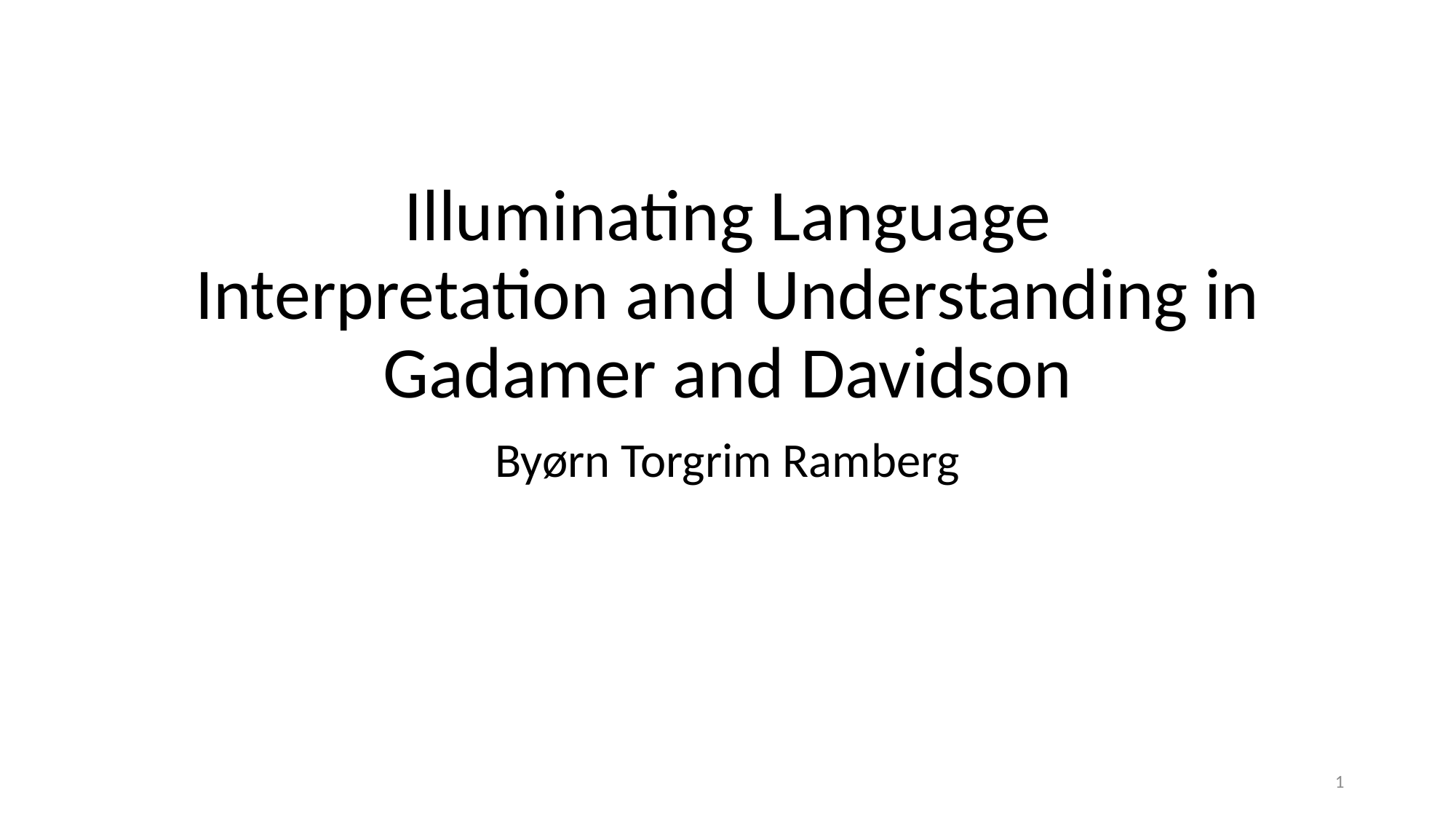

# Illuminating Language Interpretation and Understanding in Gadamer and Davidson
Byørn Torgrim Ramberg
1